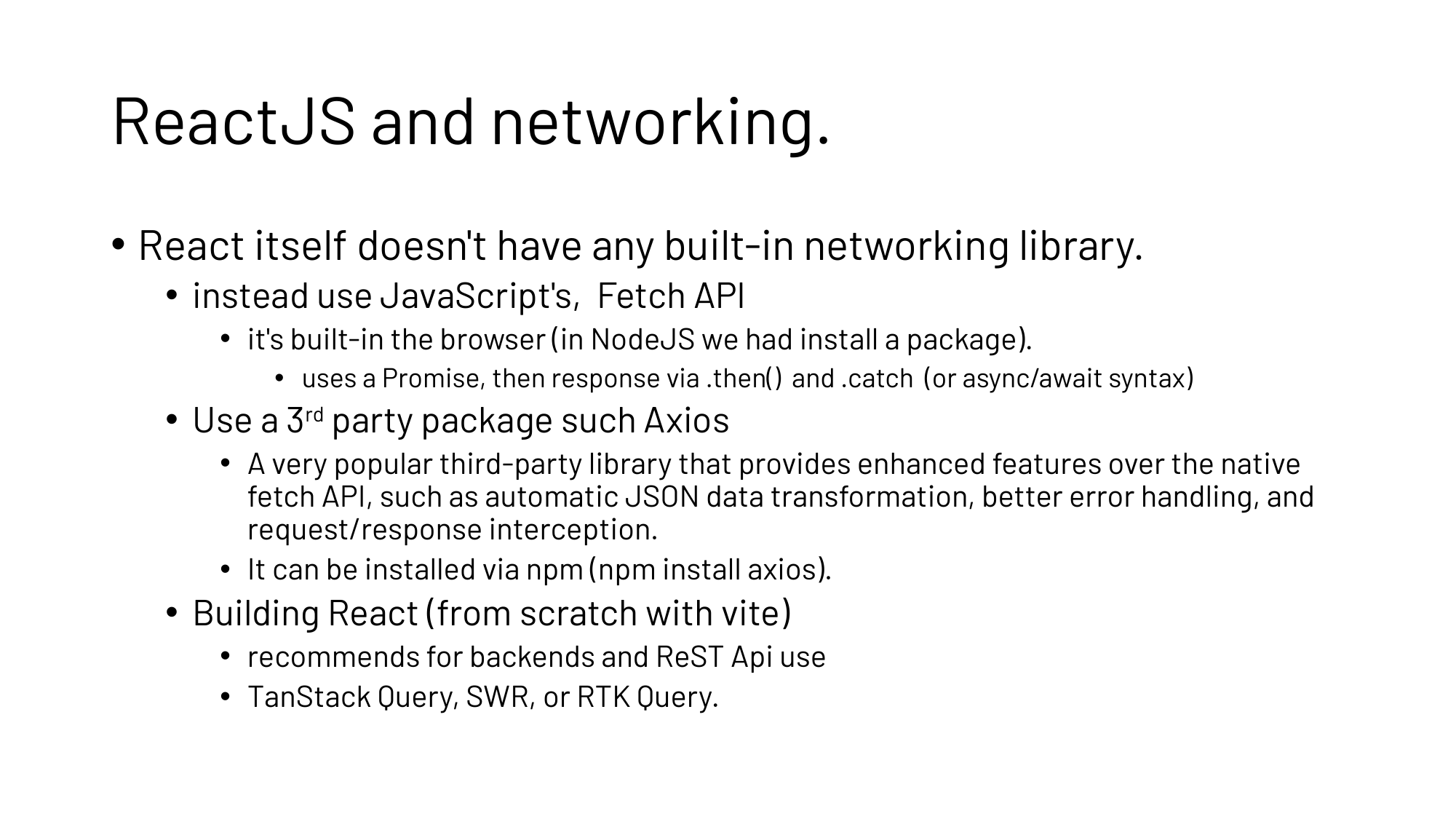

# ReactJS and networking.
React itself doesn't have any built-in networking library.
instead use JavaScript's,  Fetch API
it's built-in the browser (in NodeJS we had install a package).
uses a Promise, then response via .then()  and .catch  (or async/await syntax)
Use a 3rd party package such Axios
A very popular third-party library that provides enhanced features over the native fetch API, such as automatic JSON data transformation, better error handling, and request/response interception.
It can be installed via npm (npm install axios).
Building React (from scratch with vite)
recommends for backends and ReST Api use
TanStack Query, SWR, or RTK Query.